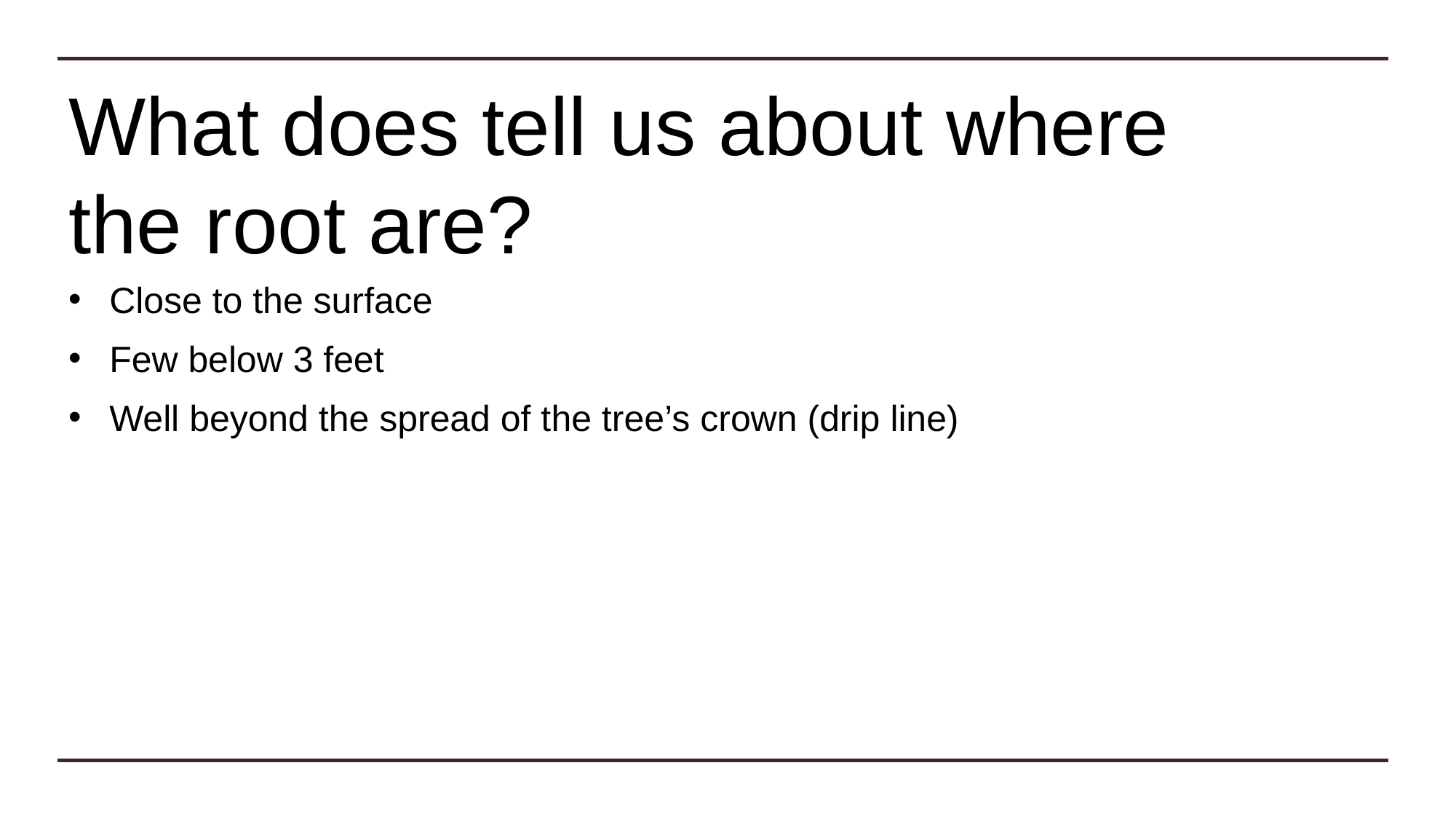

# What does tell us about where the root are?
Close to the surface
Few below 3 feet
Well beyond the spread of the tree’s crown (drip line)